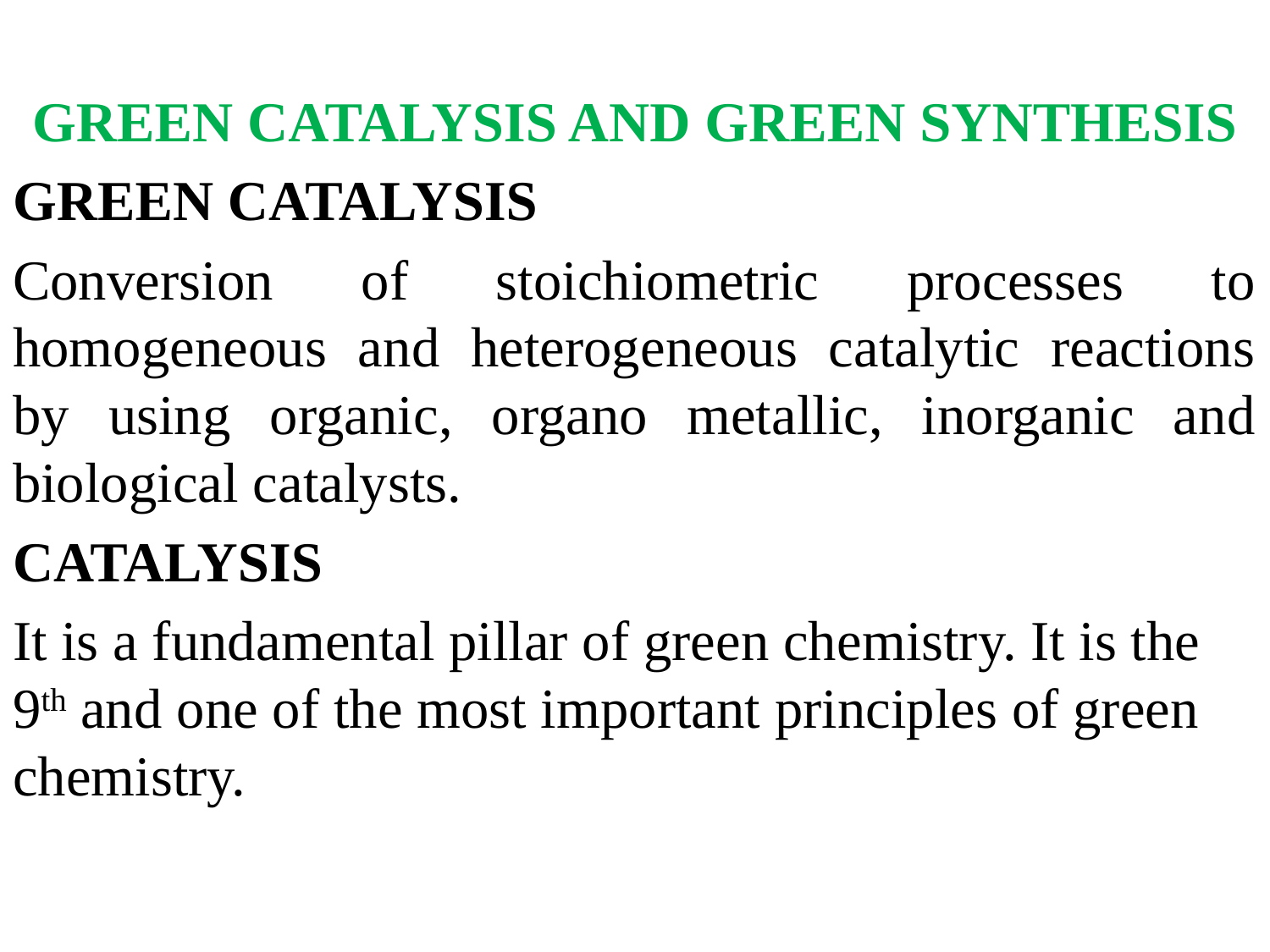

GREEN CATALYSIS AND GREEN SYNTHESIS
GREEN CATALYSIS
Conversion of stoichiometric processes to homogeneous and heterogeneous catalytic reactions by using organic, organo metallic, inorganic and biological catalysts.
CATALYSIS
It is a fundamental pillar of green chemistry. It is the 9th and one of the most important principles of green chemistry.